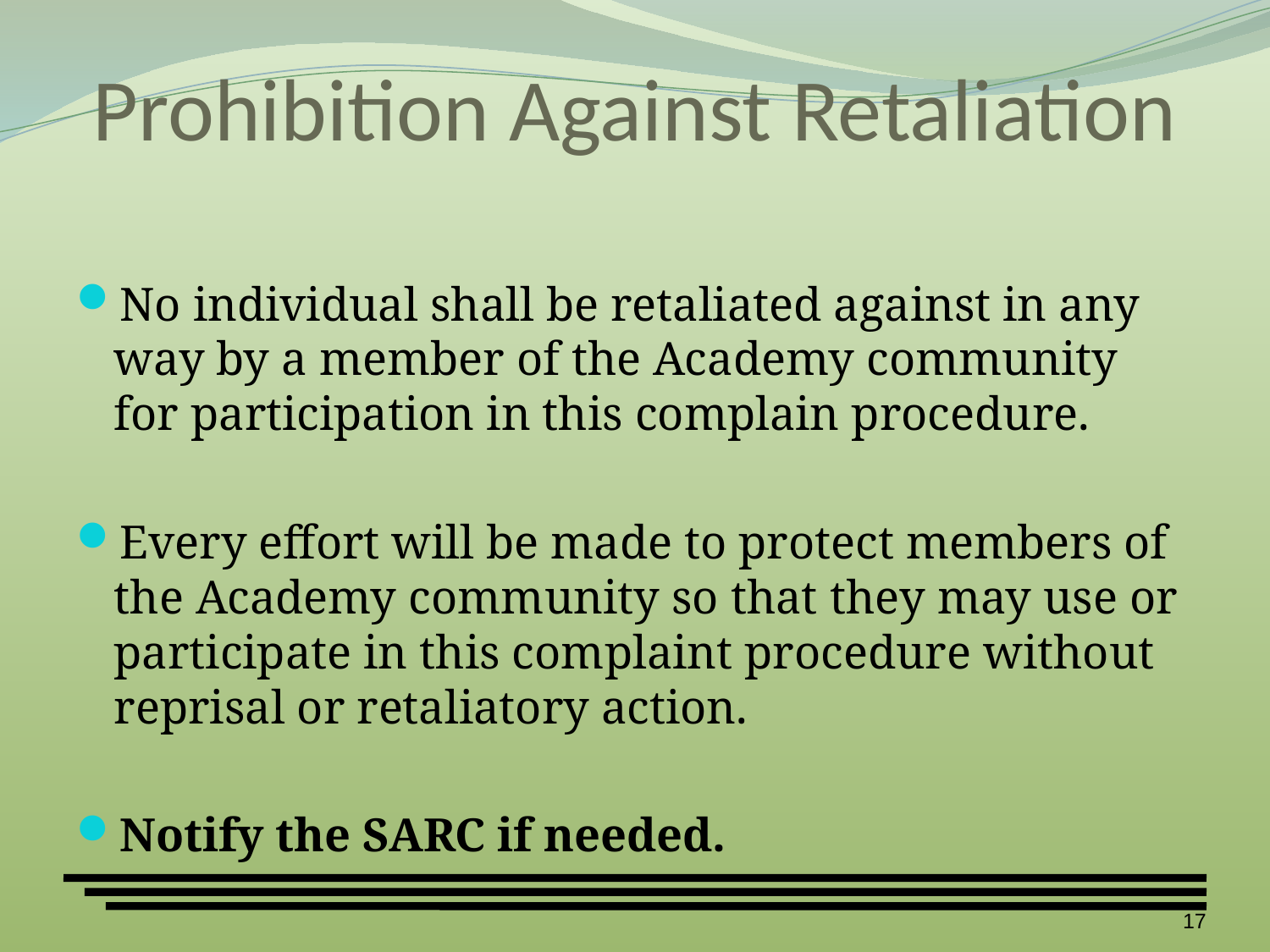

# Prohibition Against Retaliation
No individual shall be retaliated against in any way by a member of the Academy community for participation in this complain procedure.

Every effort will be made to protect members of the Academy community so that they may use or participate in this complaint procedure without reprisal or retaliatory action.

Notify the SARC if needed.
17